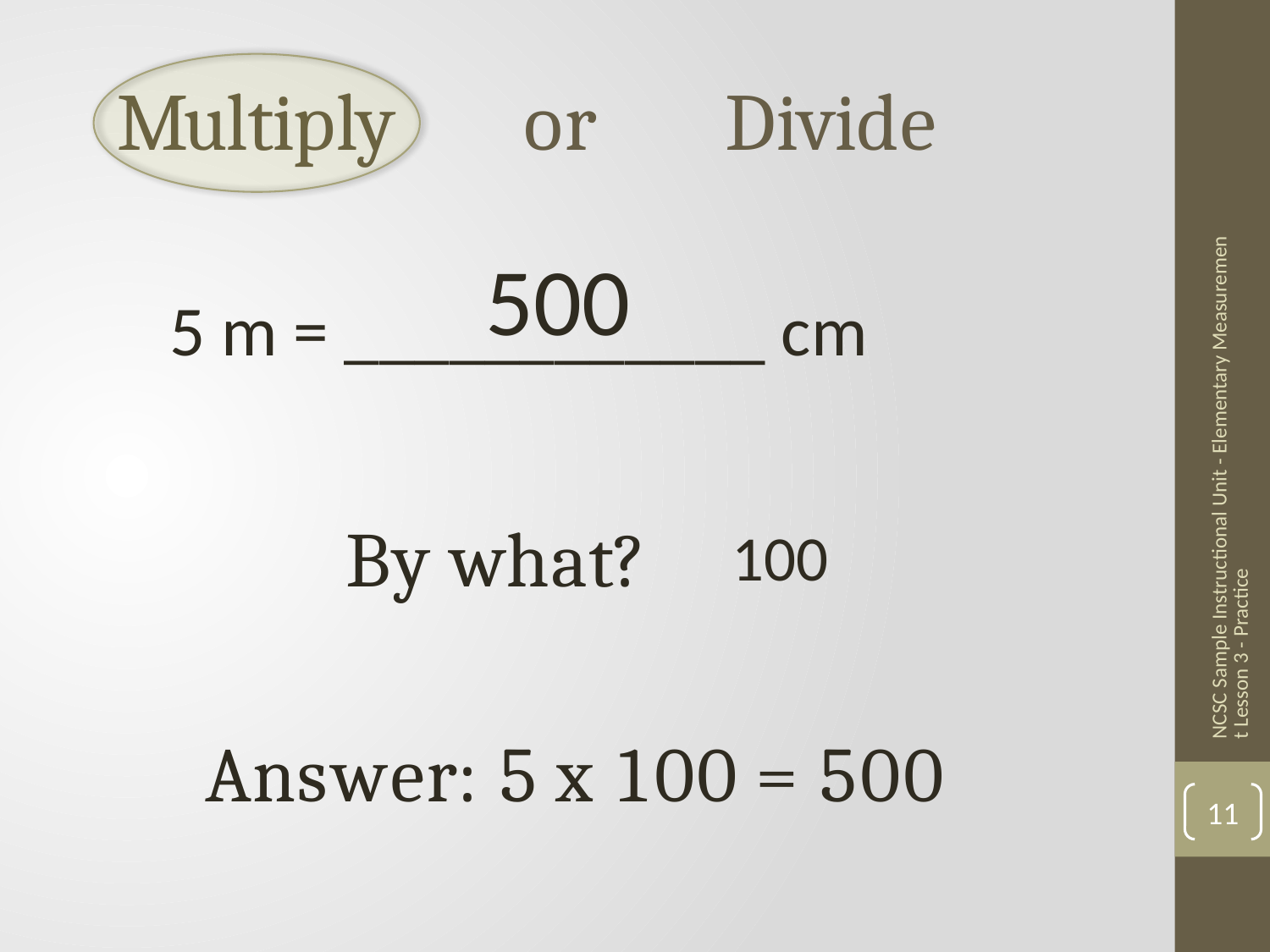

# Multiply        or        Divide

500
5 m = ____________ cm
NCSC Sample Instructional Unit - Elementary Measurement Lesson 3 - Practice
By what?
100
Answer: 5 x 100 = 500
11